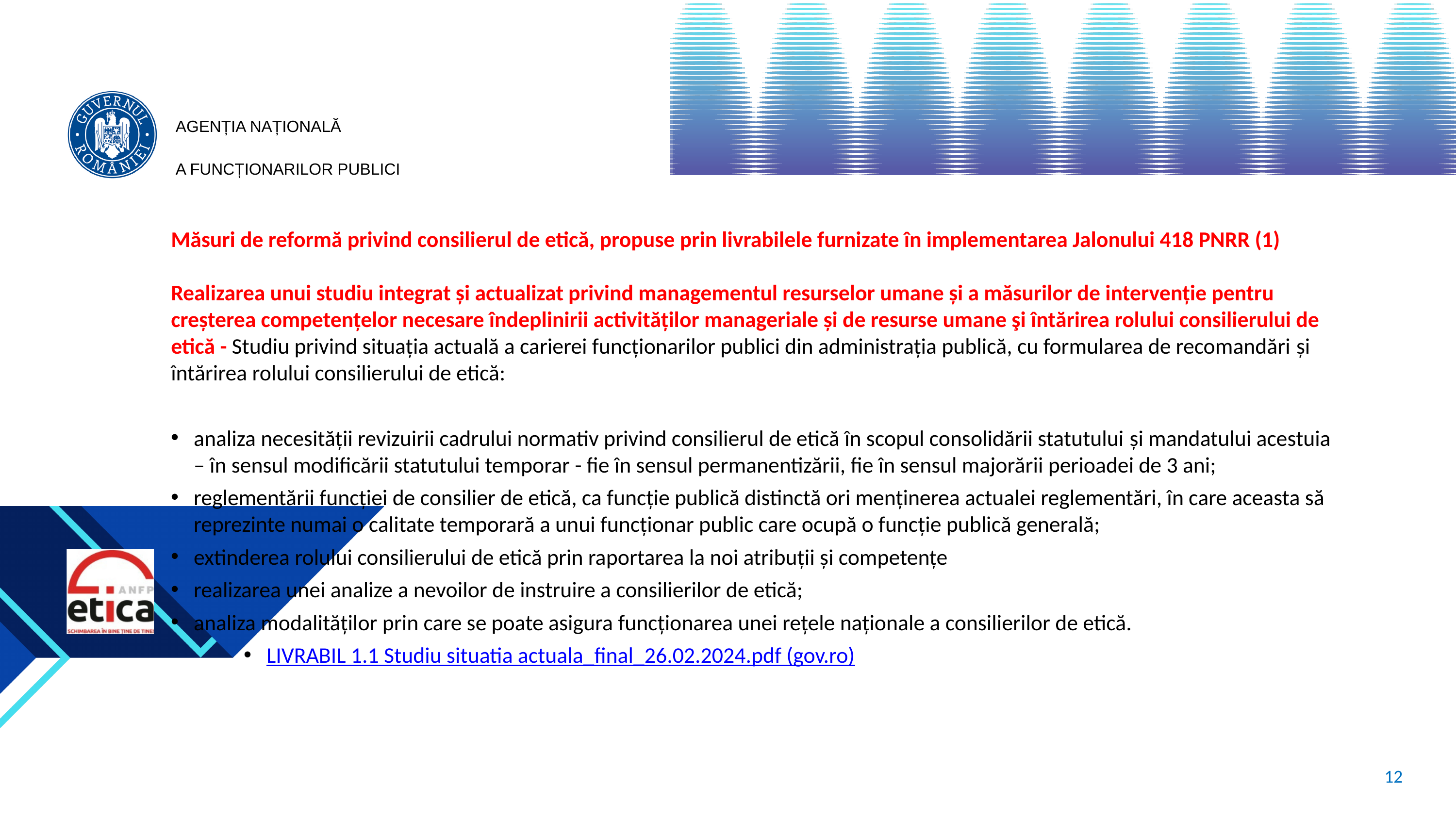

Măsuri de reformă privind consilierul de etică, propuse prin livrabilele furnizate în implementarea Jalonului 418 PNRR (1)

Realizarea unui studiu integrat și actualizat privind managementul resurselor umane și a măsurilor de intervenție pentru creșterea competențelor necesare îndeplinirii activităților manageriale și de resurse umane şi întărirea rolului consilierului de etică - Studiu privind situația actuală a carierei funcționarilor publici din administrația publică, cu formularea de recomandări şi întărirea rolului consilierului de etică:

analiza necesității revizuirii cadrului normativ privind consilierul de etică în scopul consolidării statutului şi mandatului acestuia – în sensul modificării statutului temporar - fie în sensul permanentizării, fie în sensul majorării perioadei de 3 ani;
reglementării funcției de consilier de etică, ca funcție publică distinctă ori menținerea actualei reglementări, în care aceasta să reprezinte numai o calitate temporară a unui funcționar public care ocupă o funcție publică generală;
extinderea rolului consilierului de etică prin raportarea la noi atribuții și competențe
realizarea unei analize a nevoilor de instruire a consilierilor de etică;
analiza modalităților prin care se poate asigura funcționarea unei rețele naționale a consilierilor de etică.
LIVRABIL 1.1 Studiu situatia actuala_final_26.02.2024.pdf (gov.ro)

12